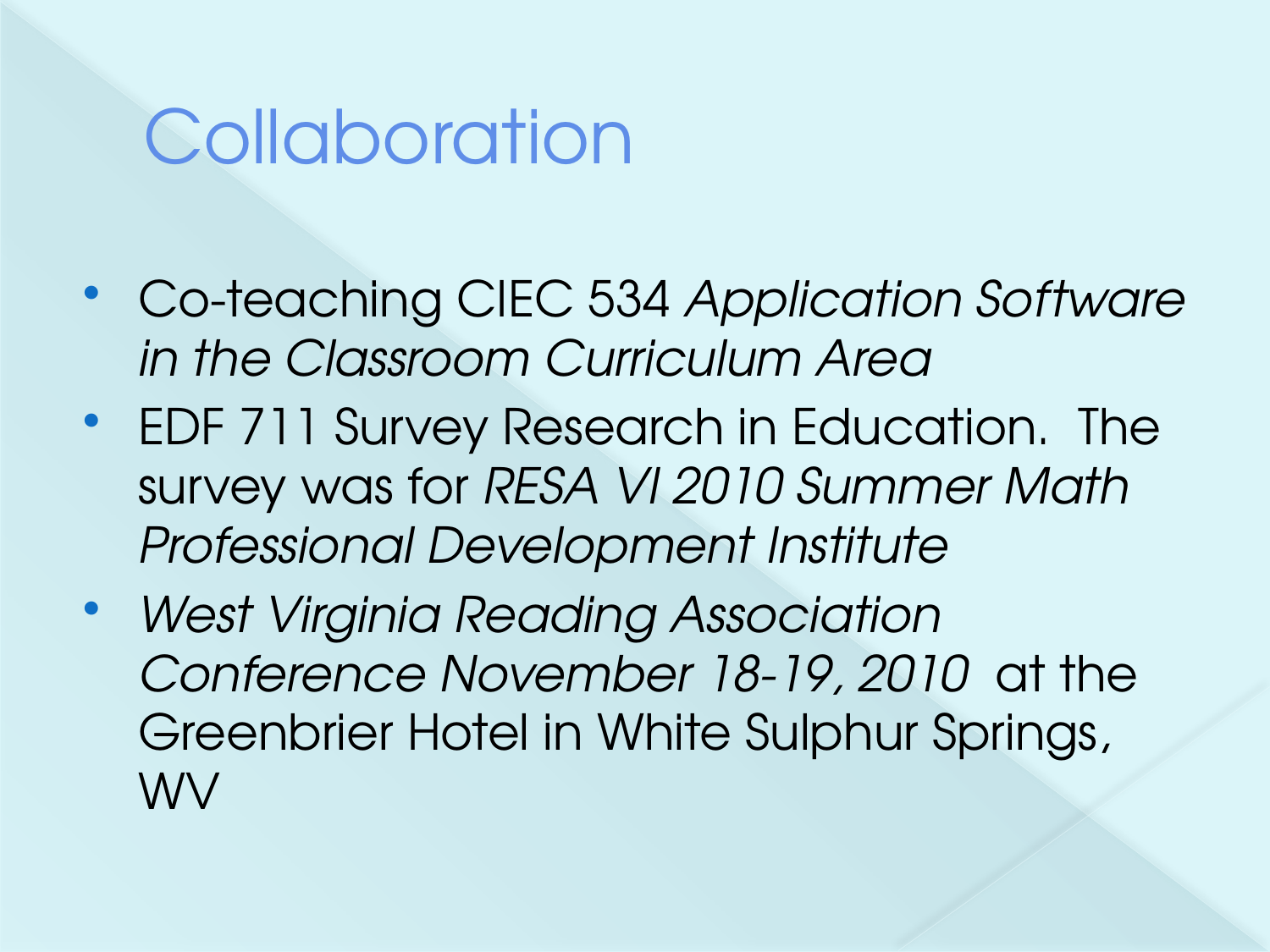

# Collaboration
Co-teaching CIEC 534 Application Software in the Classroom Curriculum Area
EDF 711 Survey Research in Education.  The survey was for RESA VI 2010 Summer Math Professional Development Institute
West Virginia Reading Association Conference November 18-19, 2010  at the Greenbrier Hotel in White Sulphur Springs, WV